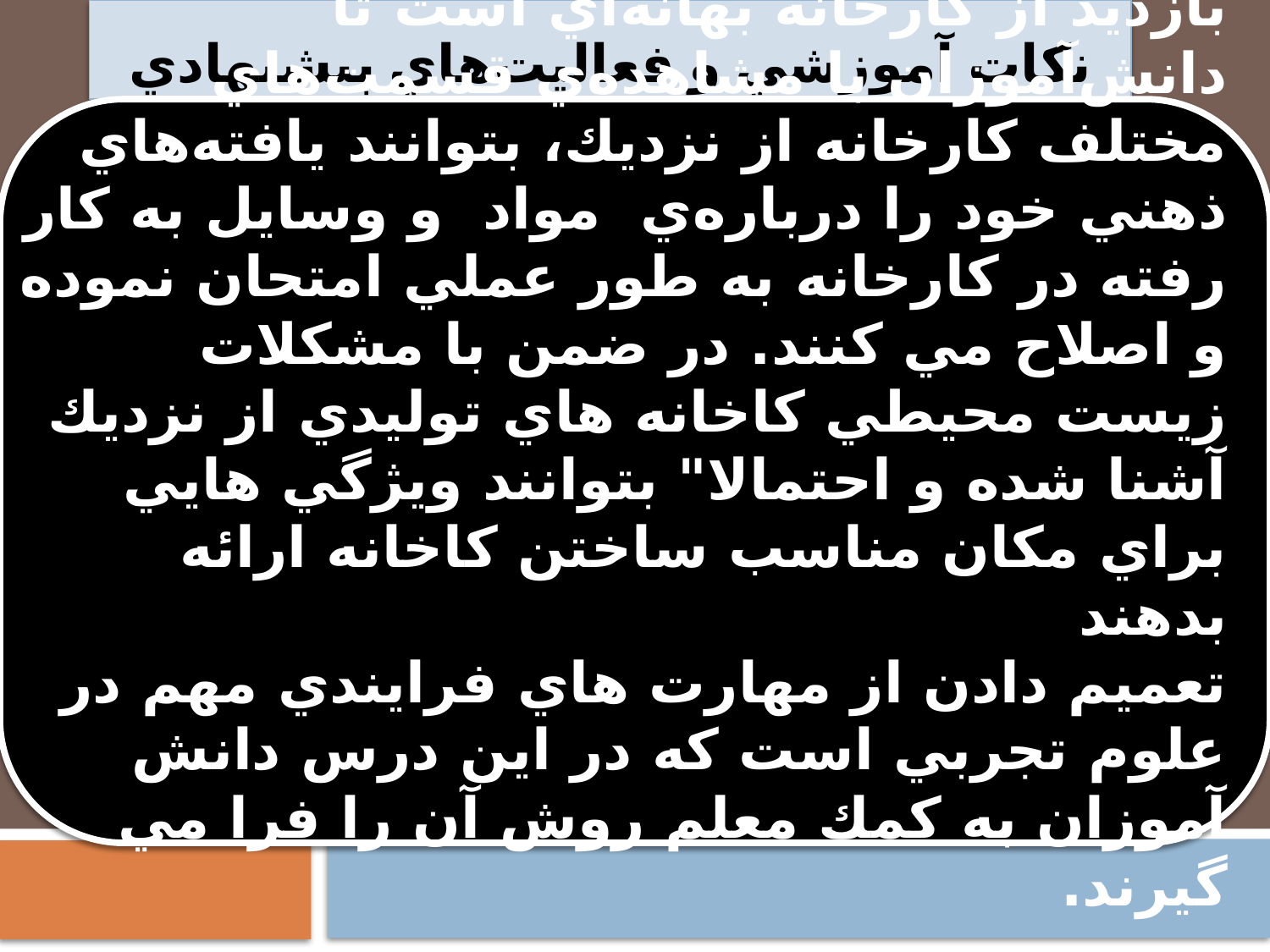

# نكات آموزشي و فعاليت‌هاي پيشنهادي

بازديد از كارخانه بهانه‌اي است تا دانش‌آموزان با مشاهده‌ي قسمت‌هاي مختلف كارخانه از نزديك، بتوانند يافته‌هاي ذهني خود را درباره‌ي  مواد  و وسايل به كار رفته در كارخانه به طور عملي امتحان نموده و اصلاح مي كنند. در ضمن با مشكلات زيست محيطي كاخانه هاي توليدي از نزديك آشنا شده و احتمالا" بتوانند ويژگي هايي براي مكان مناسب ساختن كاخانه ارائه بدهند
تعميم دادن از مهارت هاي فرايندي مهم در علوم تجربي است كه در اين درس دانش آموزان به كمك معلم روش آن را فرا مي گيرند.